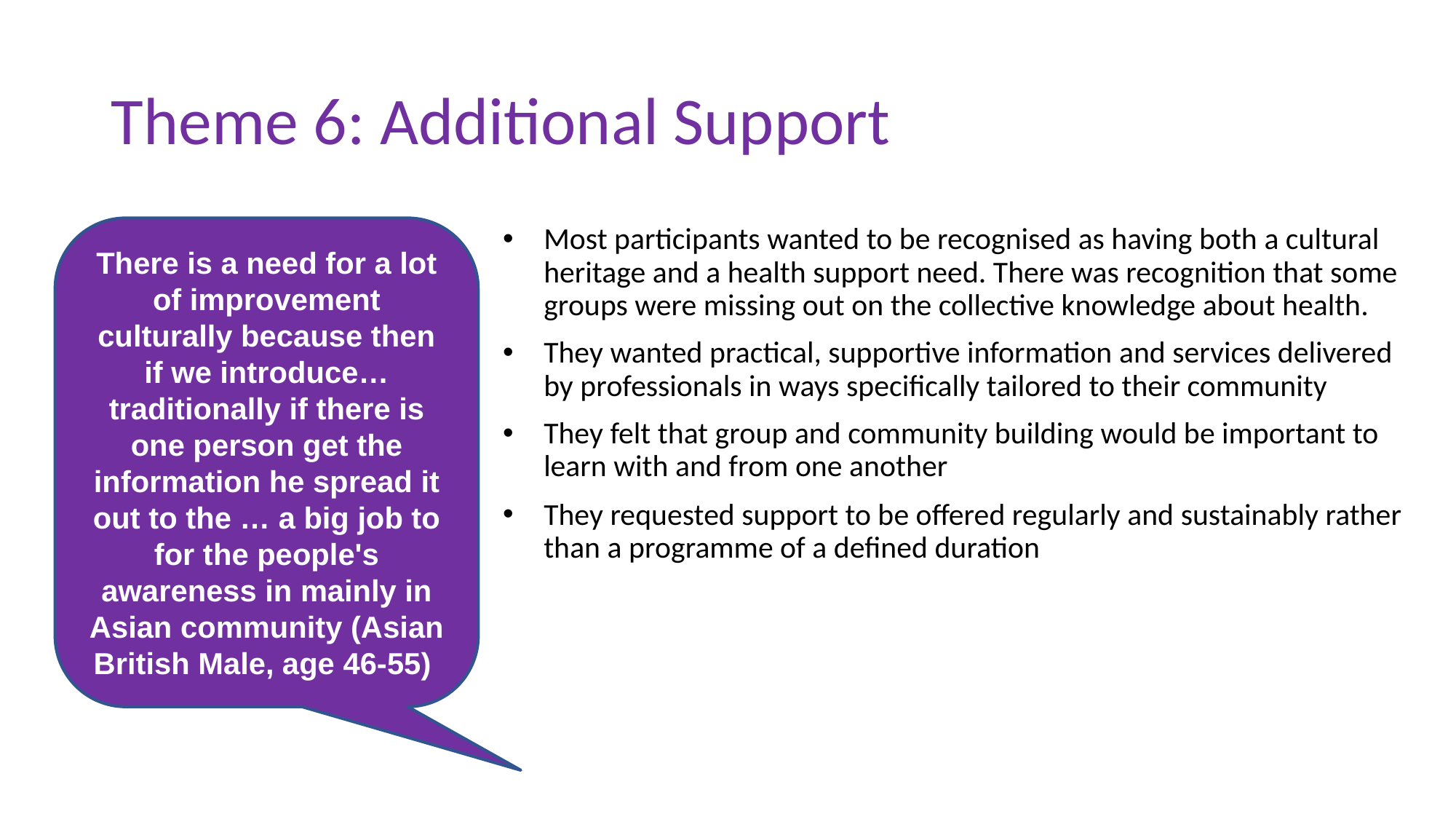

# Theme 6: Additional Support
There is a need for a lot of improvement culturally because then if we introduce…traditionally if there is one person get the information he spread it out to the … a big job to for the people's awareness in mainly in Asian community (Asian British Male, age 46-55)
Most participants wanted to be recognised as having both a cultural heritage and a health support need. There was recognition that some groups were missing out on the collective knowledge about health.
They wanted practical, supportive information and services delivered by professionals in ways specifically tailored to their community
They felt that group and community building would be important to learn with and from one another
They requested support to be offered regularly and sustainably rather than a programme of a defined duration